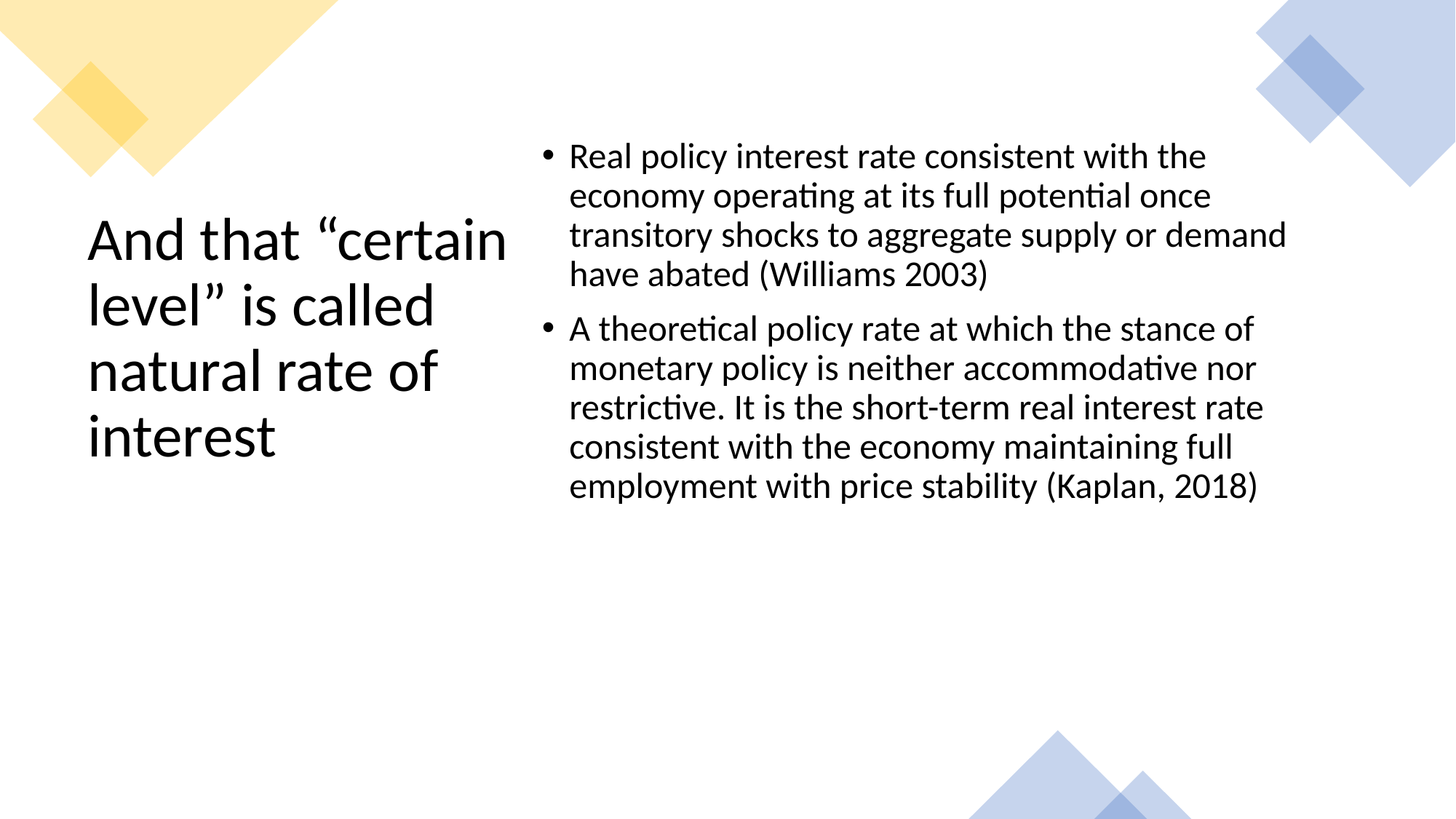

Real policy interest rate consistent with the economy operating at its full potential once transitory shocks to aggregate supply or demand have abated (Williams 2003)
A theoretical policy rate at which the stance of monetary policy is neither accommodative nor restrictive. It is the short-term real interest rate consistent with the economy maintaining full employment with price stability (Kaplan, 2018)
# And that “certain level” is called natural rate of interest